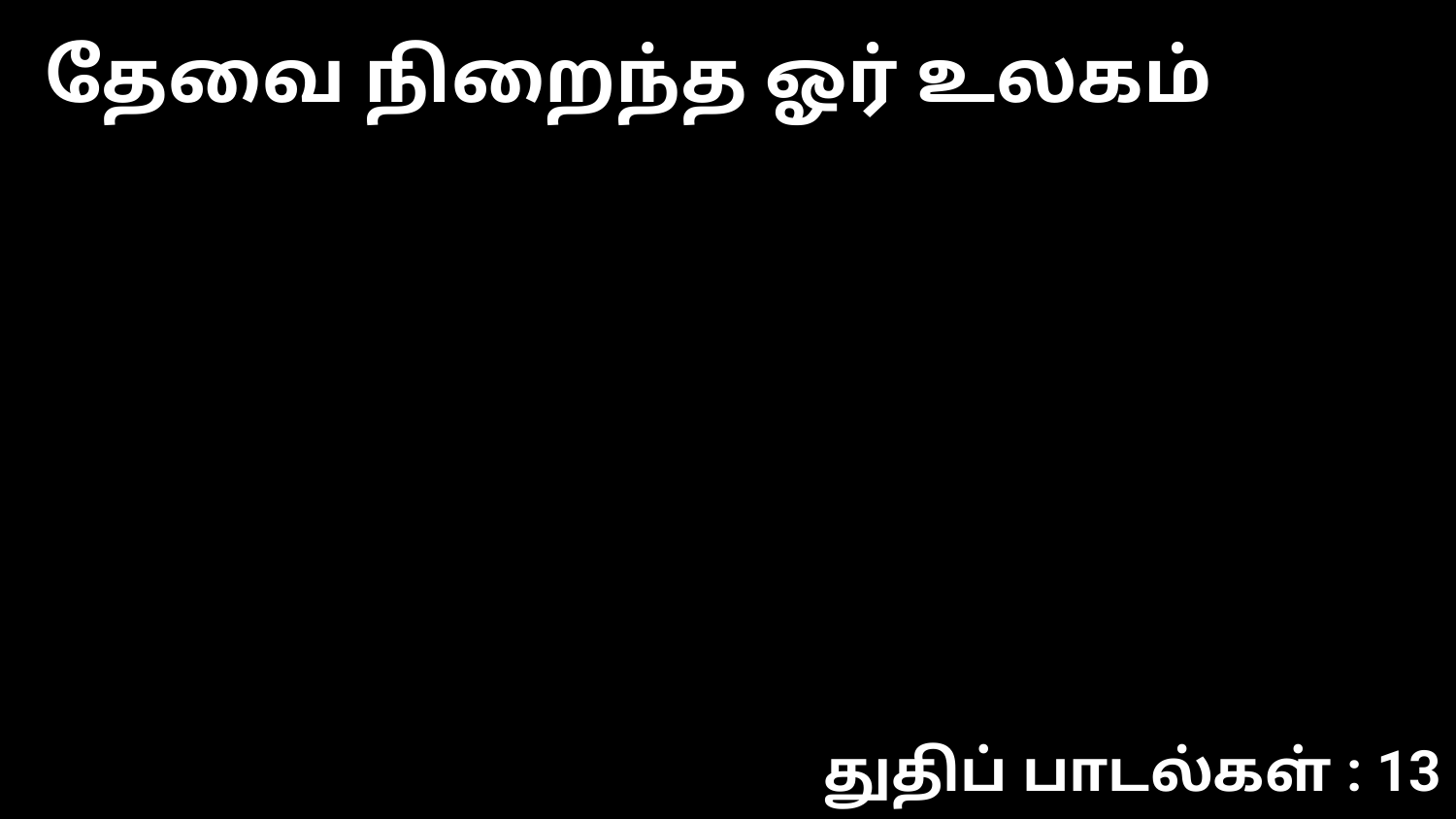

தேவை நிறைந்த ஓர் உலகம்
துதிப் பாடல்கள் : 13